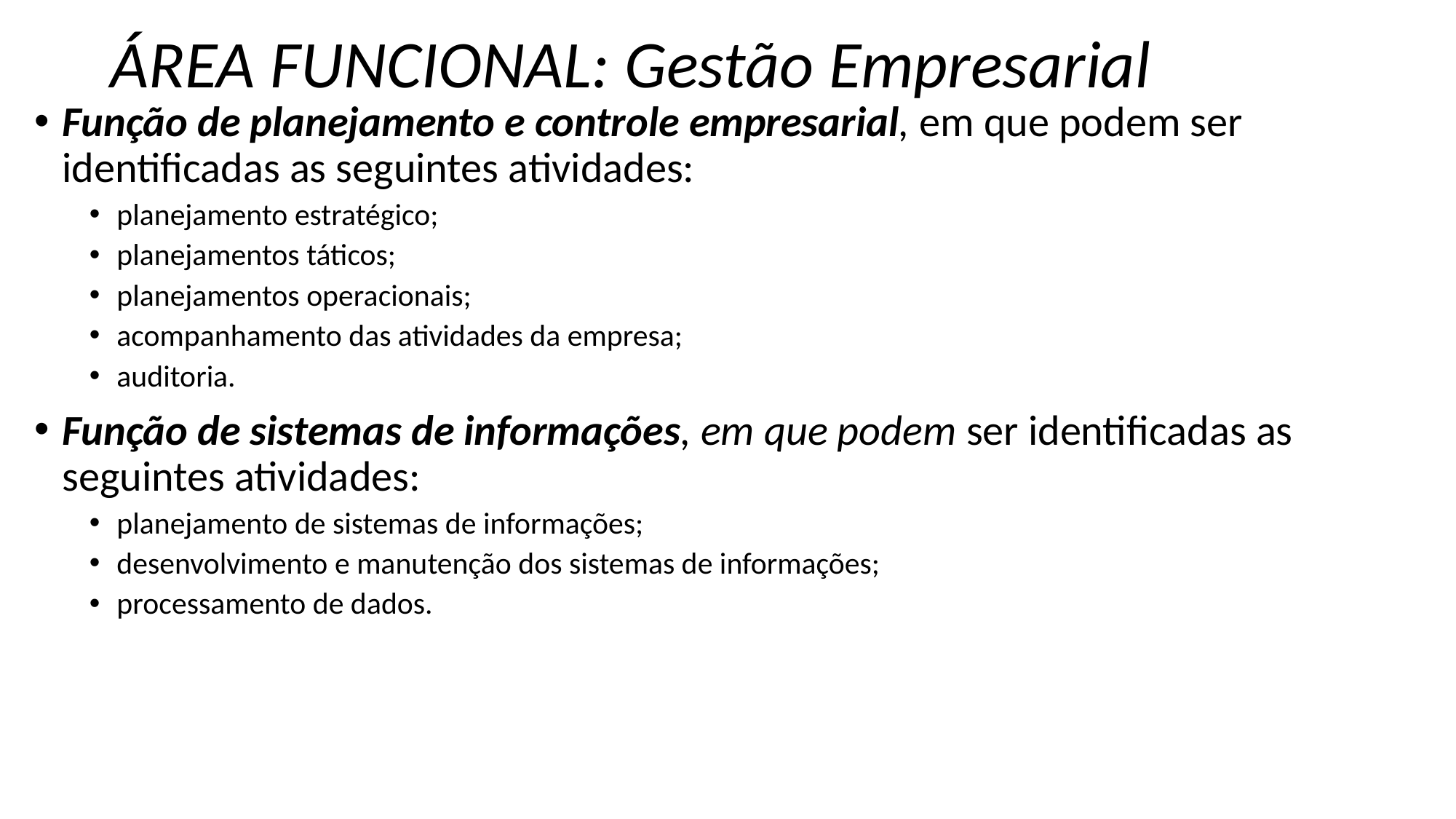

# ÁREA FUNCIONAL: Gestão Empresarial
Função de planejamento e controle empresarial, em que podem ser identificadas as seguintes atividades:
planejamento estratégico;
planejamentos táticos;
planejamentos operacionais;
acompanhamento das atividades da empresa;
auditoria.
Função de sistemas de informações, em que podem ser identificadas as seguintes atividades:
planejamento de sistemas de informações;
desenvolvimento e manutenção dos sistemas de informações;
processamento de dados.